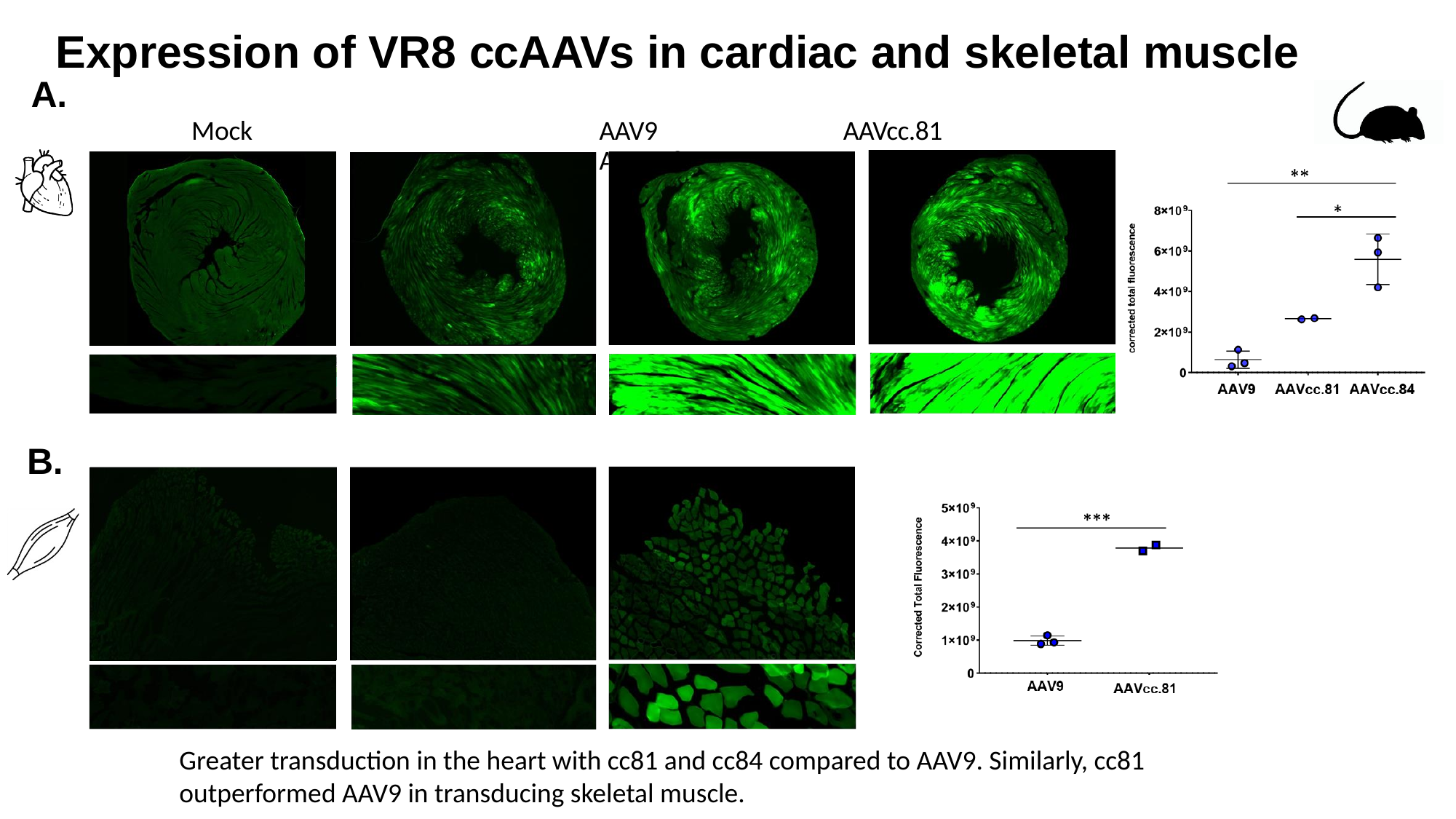

# Expression of VR8 ccAAVs in cardiac and skeletal muscle
A.
Mock	AAV9	AAVcc.81	AAVcc.84

B.

Greater transduction in the heart with cc81 and cc84 compared to AAV9. Similarly, cc81 outperformed AAV9 in transducing skeletal muscle.